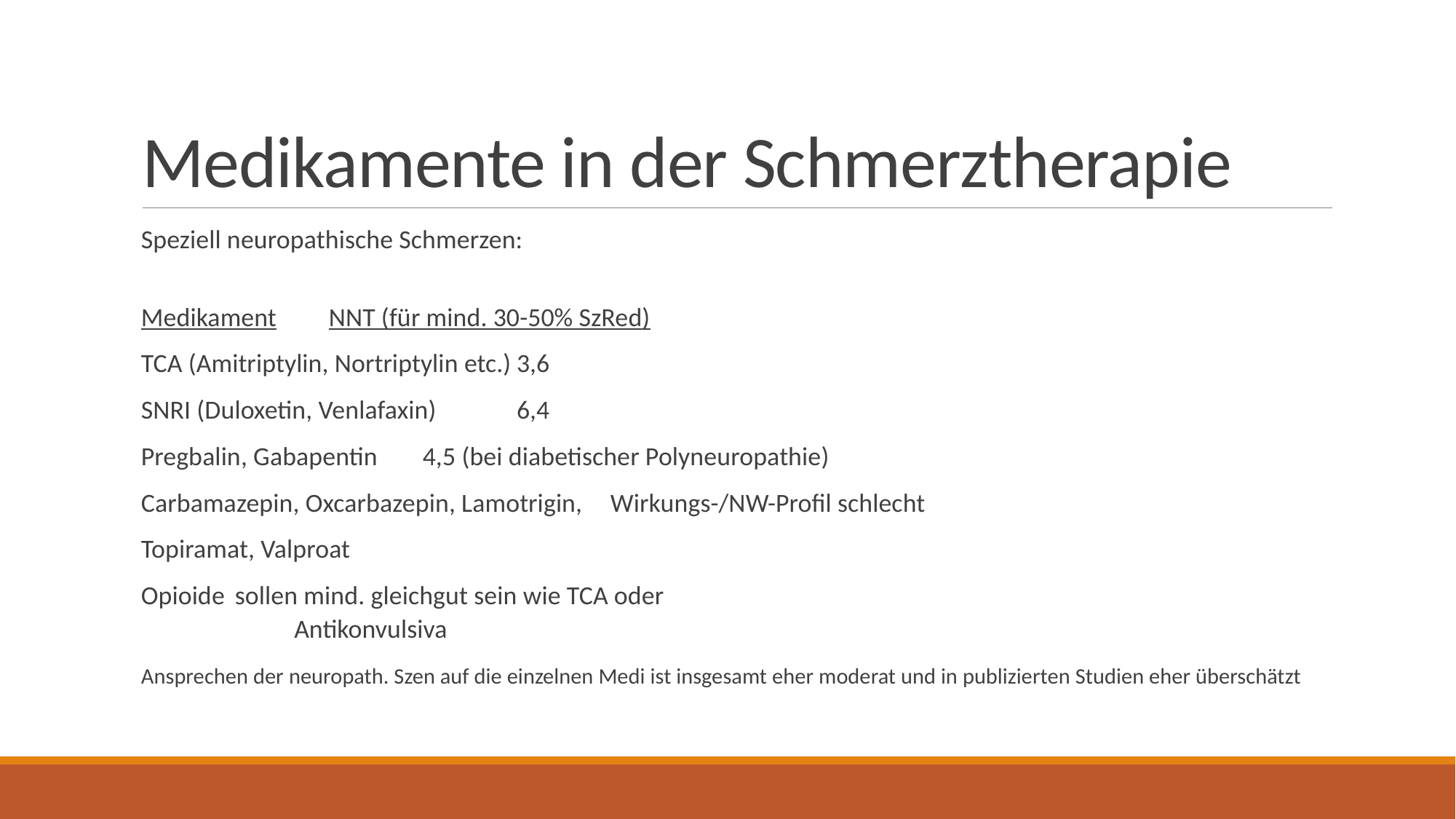

# Medikamente in der Schmerztherapie
Speziell neuropathische Schmerzen:
Medikament				NNT (für mind. 30-50% SzRed)
TCA (Amitriptylin, Nortriptylin etc.)		3,6
SNRI (Duloxetin, Venlafaxin)		6,4
Pregbalin, Gabapentin			4,5 (bei diabetischer Polyneuropathie)
Carbamazepin, Oxcarbazepin, Lamotrigin,	Wirkungs-/NW-Profil schlecht
Topiramat, Valproat
Opioide					sollen mind. gleichgut sein wie TCA oder
				Antikonvulsiva
Ansprechen der neuropath. Szen auf die einzelnen Medi ist insgesamt eher moderat und in publizierten Studien eher überschätzt